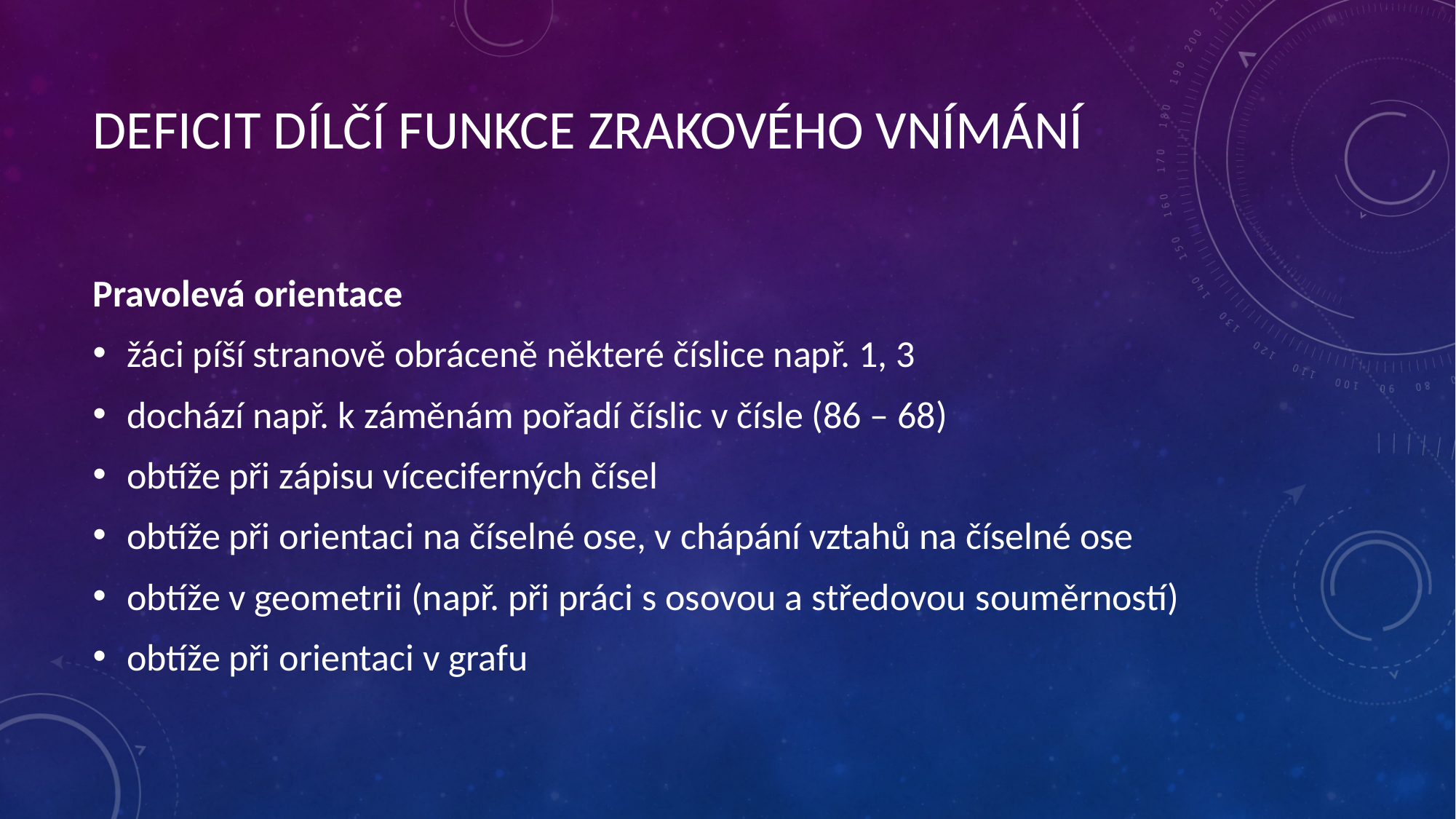

# DEFICIT DÍLČÍ FUNKCE ZRAKOVÉHO VNÍMÁNÍ

Pravolevá orientace
žáci píší stranově obráceně některé číslice např. 1, 3
dochází např. k záměnám pořadí číslic v čísle (86 – 68)
obtíže při zápisu víceciferných čísel
obtíže při orientaci na číselné ose, v chápání vztahů na číselné ose
obtíže v geometrii (např. při práci s osovou a středovou souměrností)
obtíže při orientaci v grafu